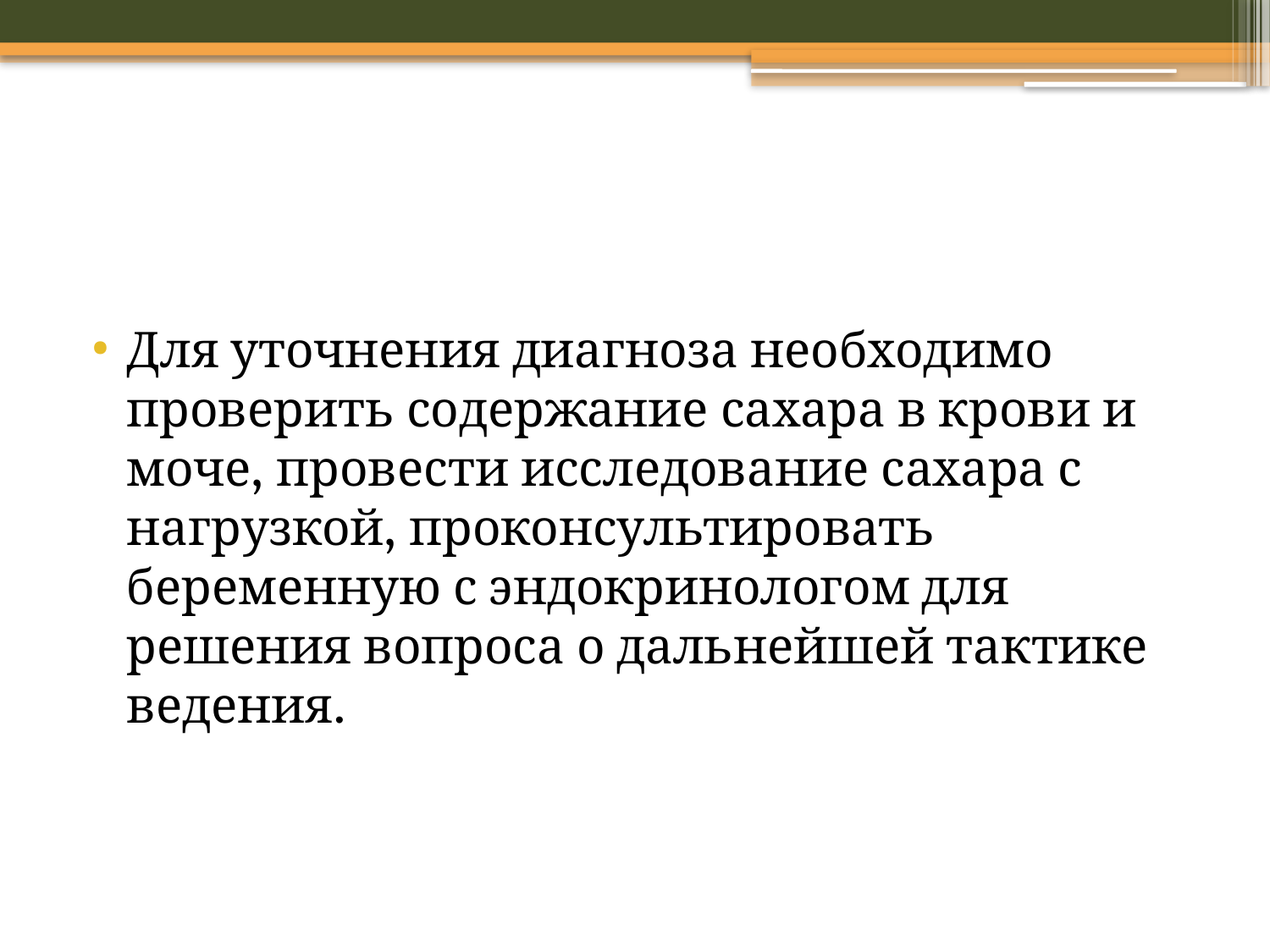

#
Для уточнения диагноза необходимо проверить содержание сахара в крови и моче, провести исследование сахара с нагрузкой, проконсультировать беременную с эндокринологом для решения вопроса о дальнейшей тактике ведения.